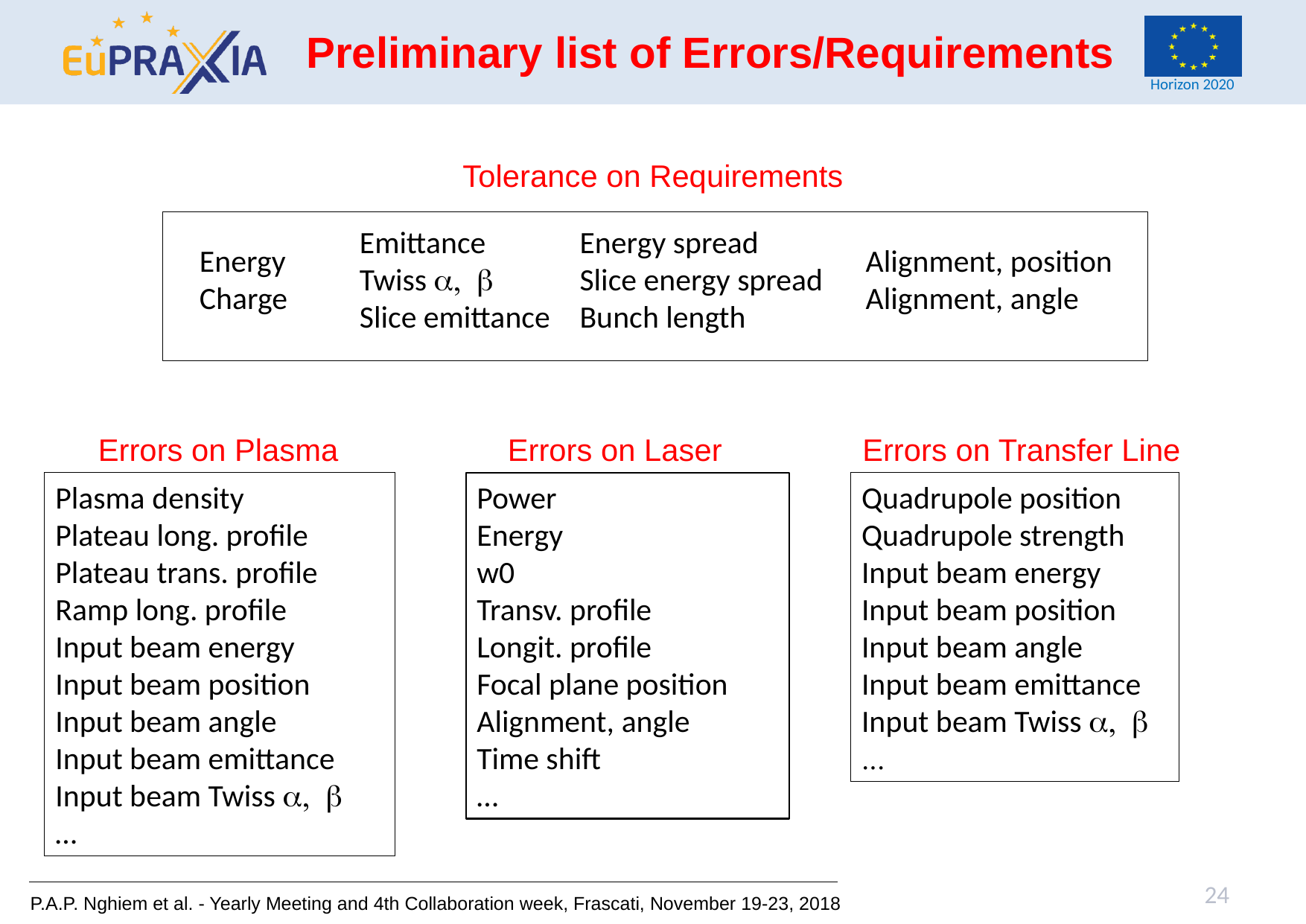

Preliminary list of Errors/Requirements
Tolerance on Requirements

Emittance
Twiss α, β
Slice emittance
Energy spread
Slice energy spread
Bunch length
Energy
Charge
Alignment, position
Alignment, angle
Errors on Plasma
Errors on Laser
Errors on Transfer Line
Plasma density
Plateau long. profile
Plateau trans. profile
Ramp long. profile
Input beam energy
Input beam position
Input beam angle
Input beam emittance
Input beam Twiss α, β
…
Power
Energy
w0
Transv. profile
Longit. profile
Focal plane position
Alignment, angle
Time shift
…
Quadrupole position
Quadrupole strength
Input beam energy
Input beam position
Input beam angle
Input beam emittance
Input beam Twiss α, β
...
24